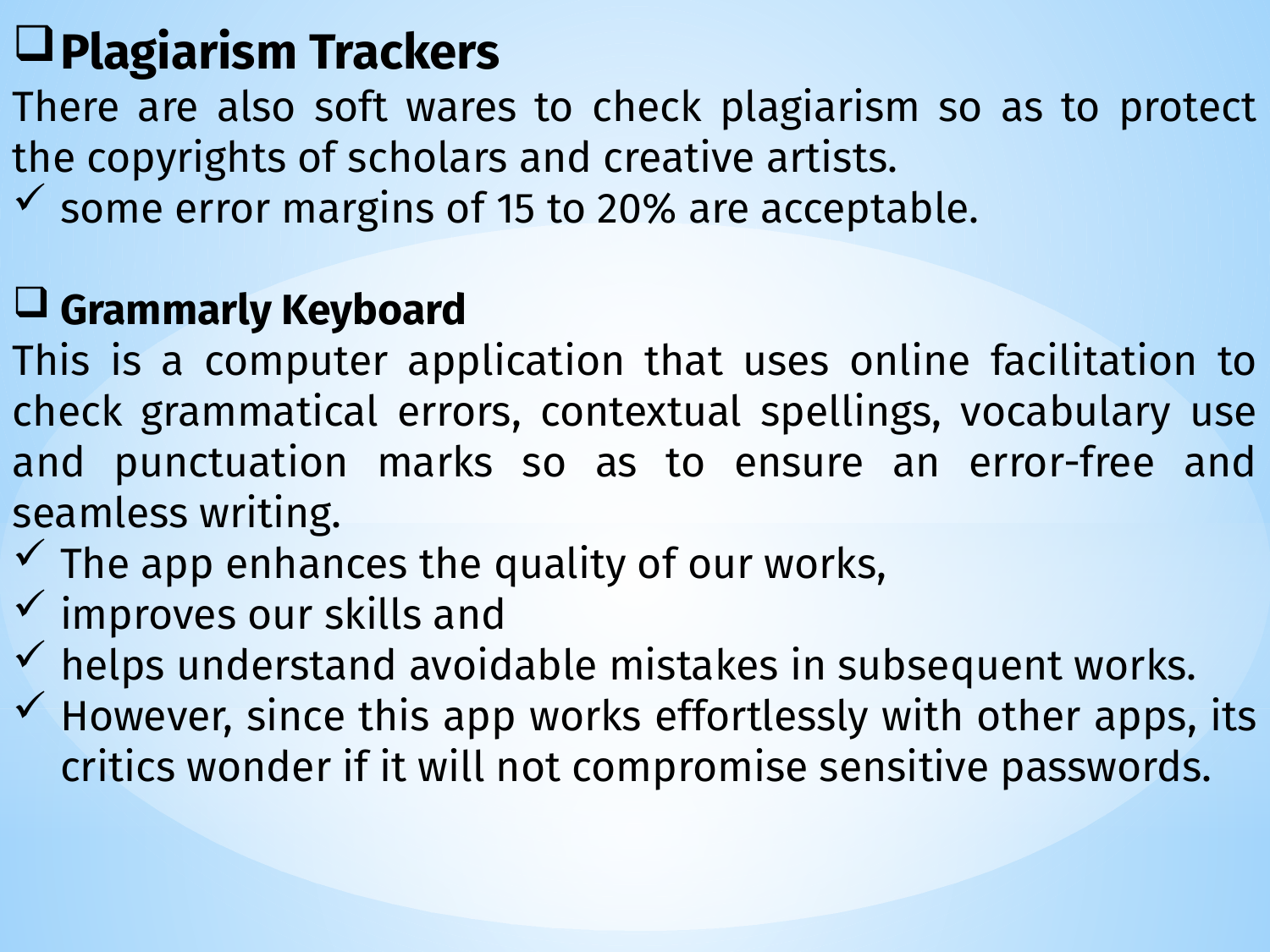

Plagiarism Trackers
There are also soft wares to check plagiarism so as to protect the copyrights of scholars and creative artists.
some error margins of 15 to 20% are acceptable.

Grammarly Keyboard
This is a computer application that uses online facilitation to check grammatical errors, contextual spellings, vocabulary use and punctuation marks so as to ensure an error-free and seamless writing.
The app enhances the quality of our works,
improves our skills and
helps understand avoidable mistakes in subsequent works.
However, since this app works effortlessly with other apps, its critics wonder if it will not compromise sensitive passwords.